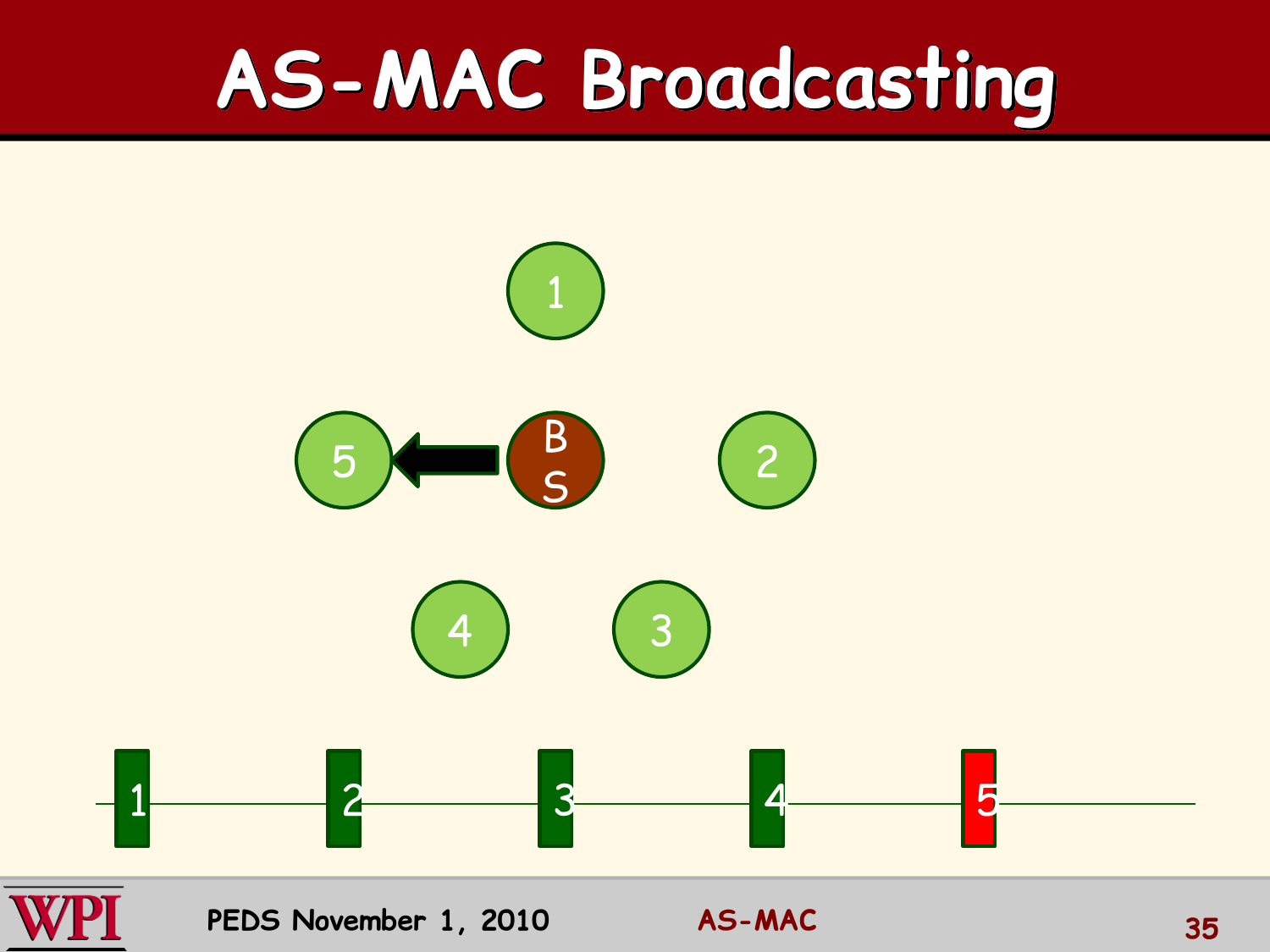

# AS-MAC Broadcasting
1
5
BS
2

4
3
1
2
3
4
5
PEDS November 1, 2010            AS-MAC
35